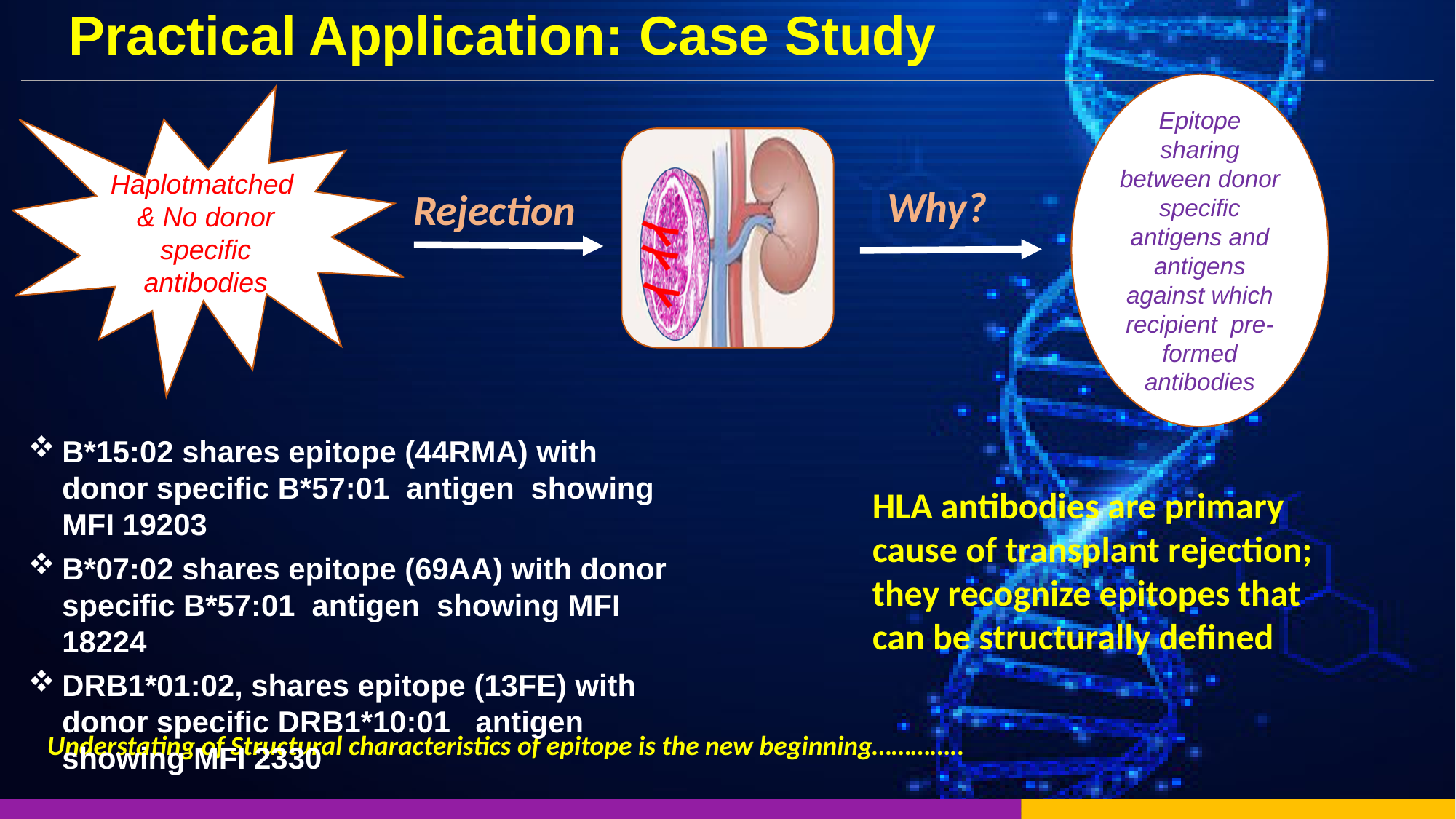

Practical Application: Case Study
Epitope sharing between donor specific antigens and antigens against which recipient  pre-formed antibodies
Haplotmatched
& No donor specific antibodies

Why?
Rejection
B*15:02 shares epitope (44RMA) with donor specific B*57:01  antigen  showing MFI 19203
B*07:02 shares epitope (69AA) with donor specific B*57:01  antigen  showing MFI 18224
DRB1*01:02, shares epitope (13FE) with donor specific DRB1*10:01   antigen  showing MFI 2330
HLA antibodies are primary cause of transplant rejection; they recognize epitopes that can be structurally defined
Understating of Structural characteristics of epitope is the new beginning…………..